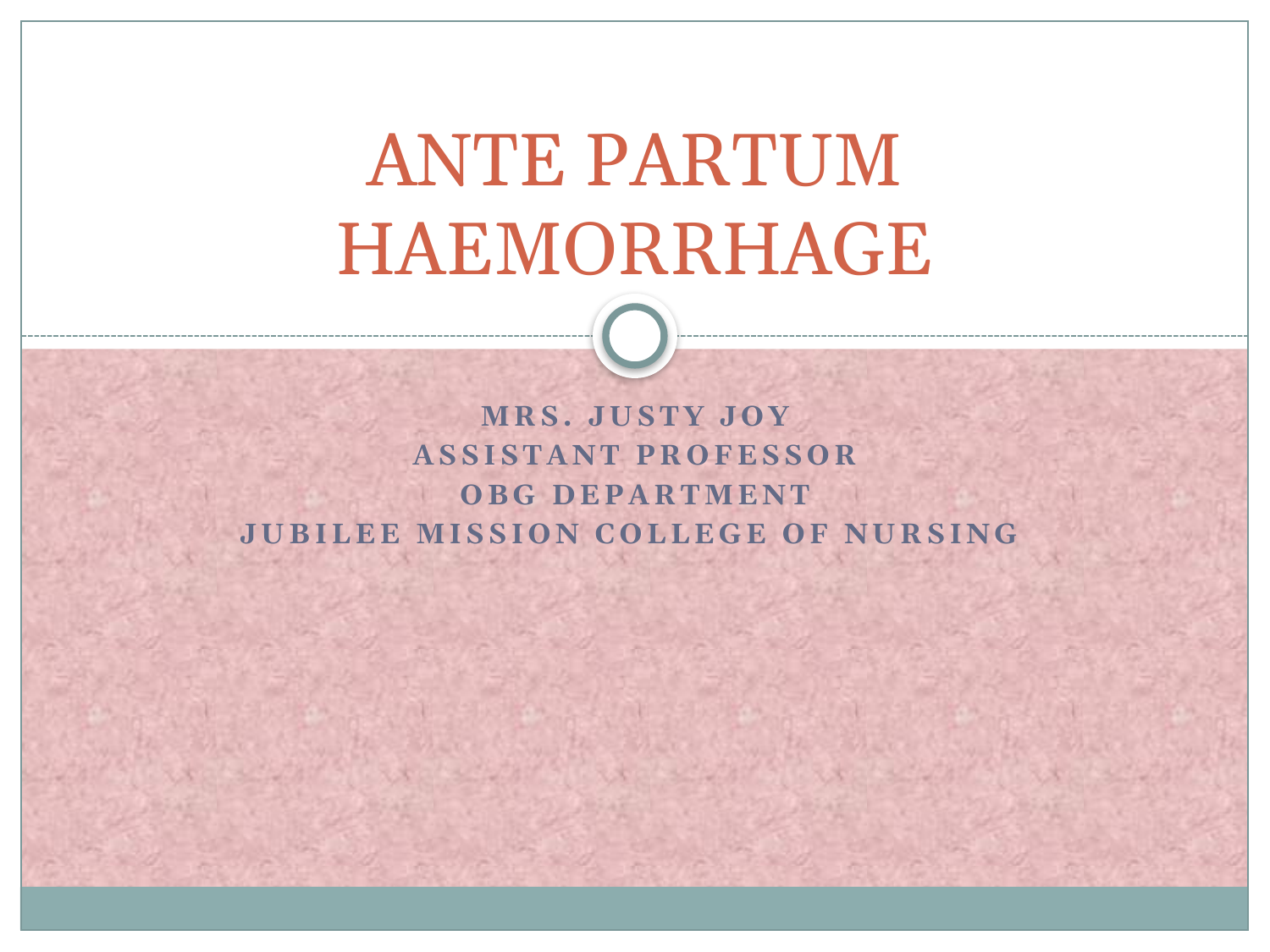

# ANTE PARTUM HAEMORRHAGE
Mrs. JUSTY JOY
ASSISTANT PROFESSOR
OBG DEPARTMENT
JUBILEE MISSION COLLEGE OF NURSING